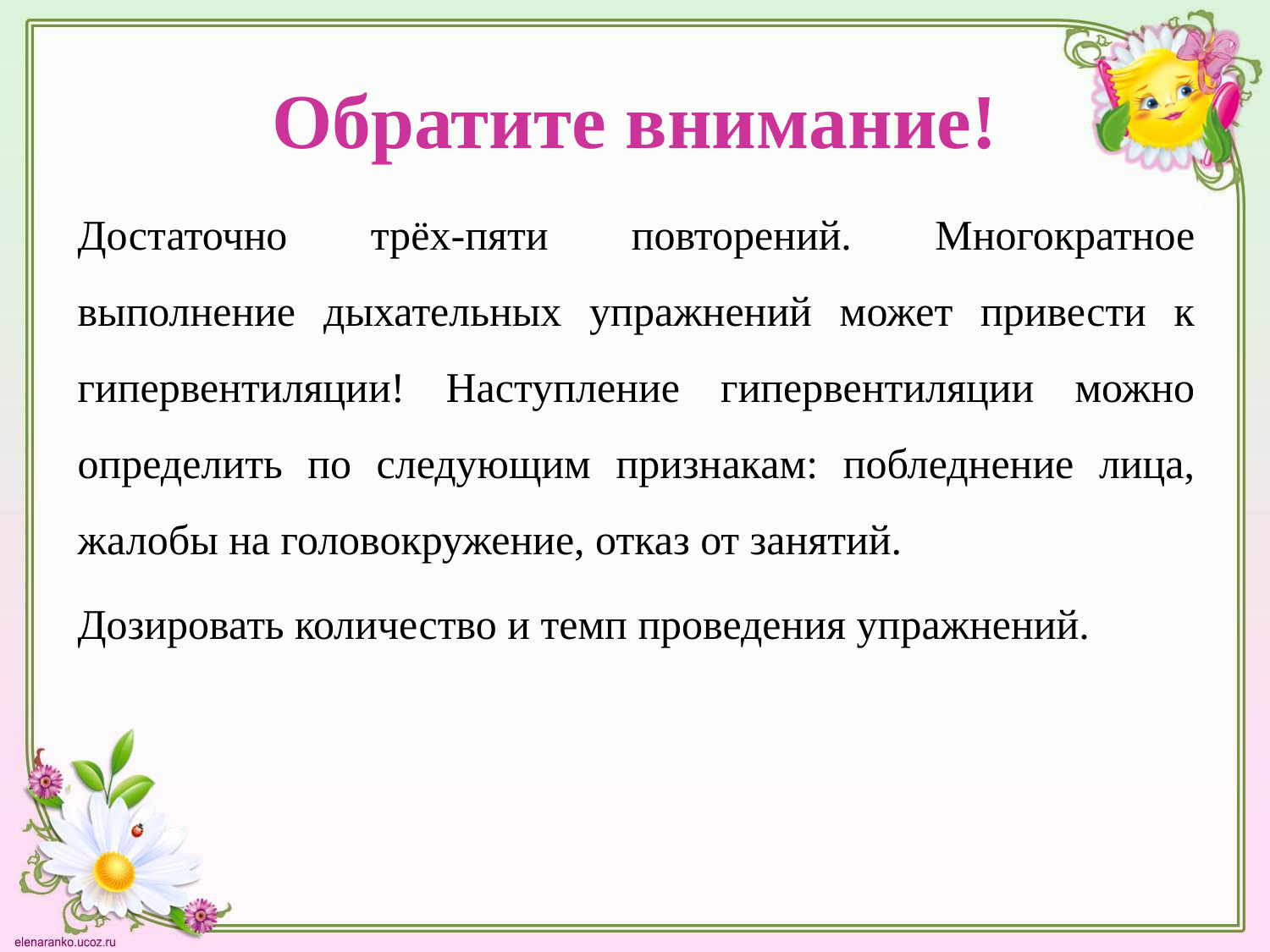

# Обратите внимание!
Достаточно трёх-пяти повторений. Многократное выполнение дыхательных упражнений может привести к гипервентиляции! Наступление гипервентиляции можно определить по следующим признакам: побледнение лица, жалобы на головокружение, отказ от занятий.
Дозировать количество и темп проведения упражнений.